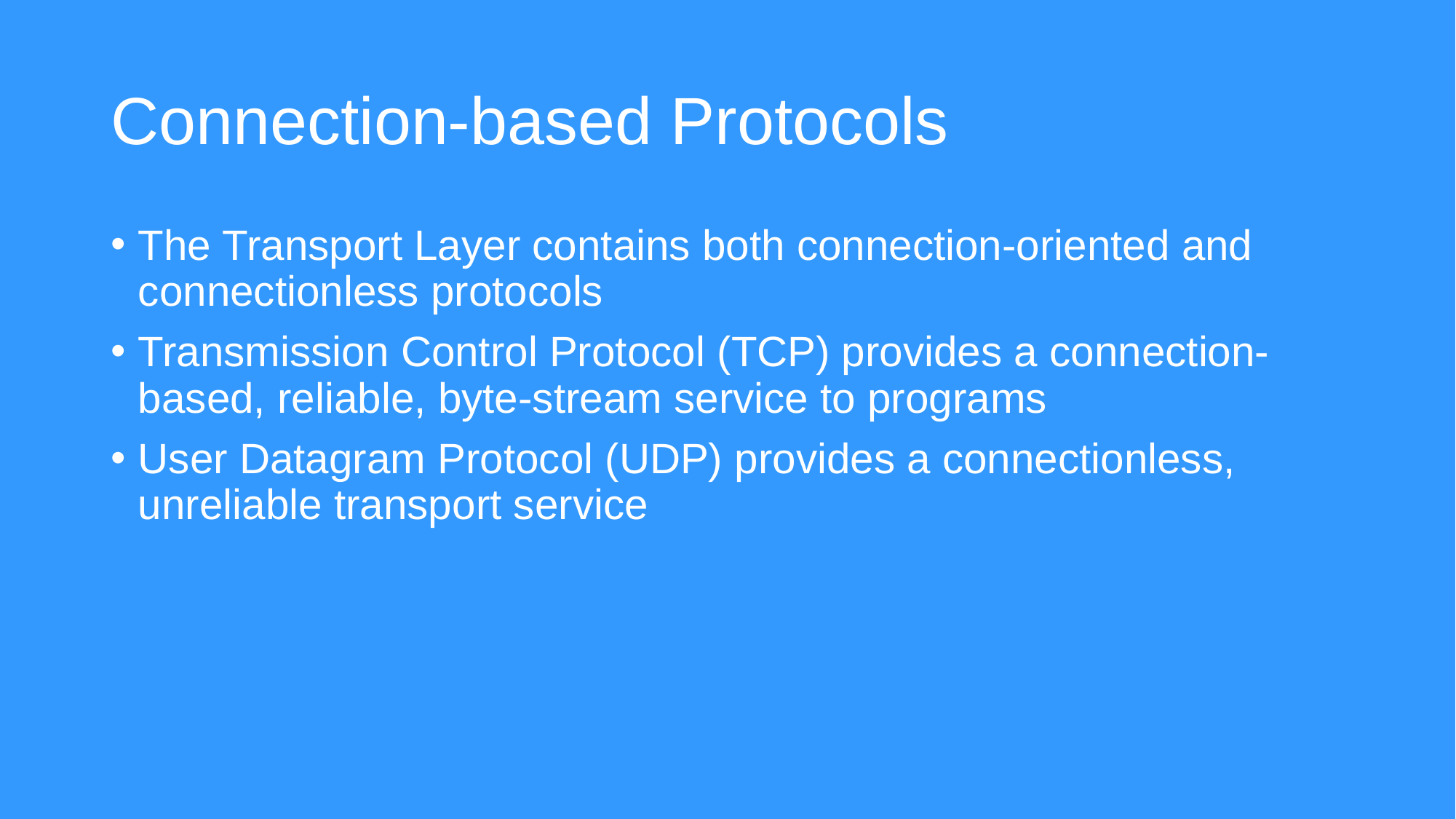

# Connection-based Protocols
The Transport Layer contains both connection-oriented and connectionless protocols
Transmission Control Protocol (TCP) provides a connection-based, reliable, byte-stream service to programs
User Datagram Protocol (UDP) provides a connectionless, unreliable transport service